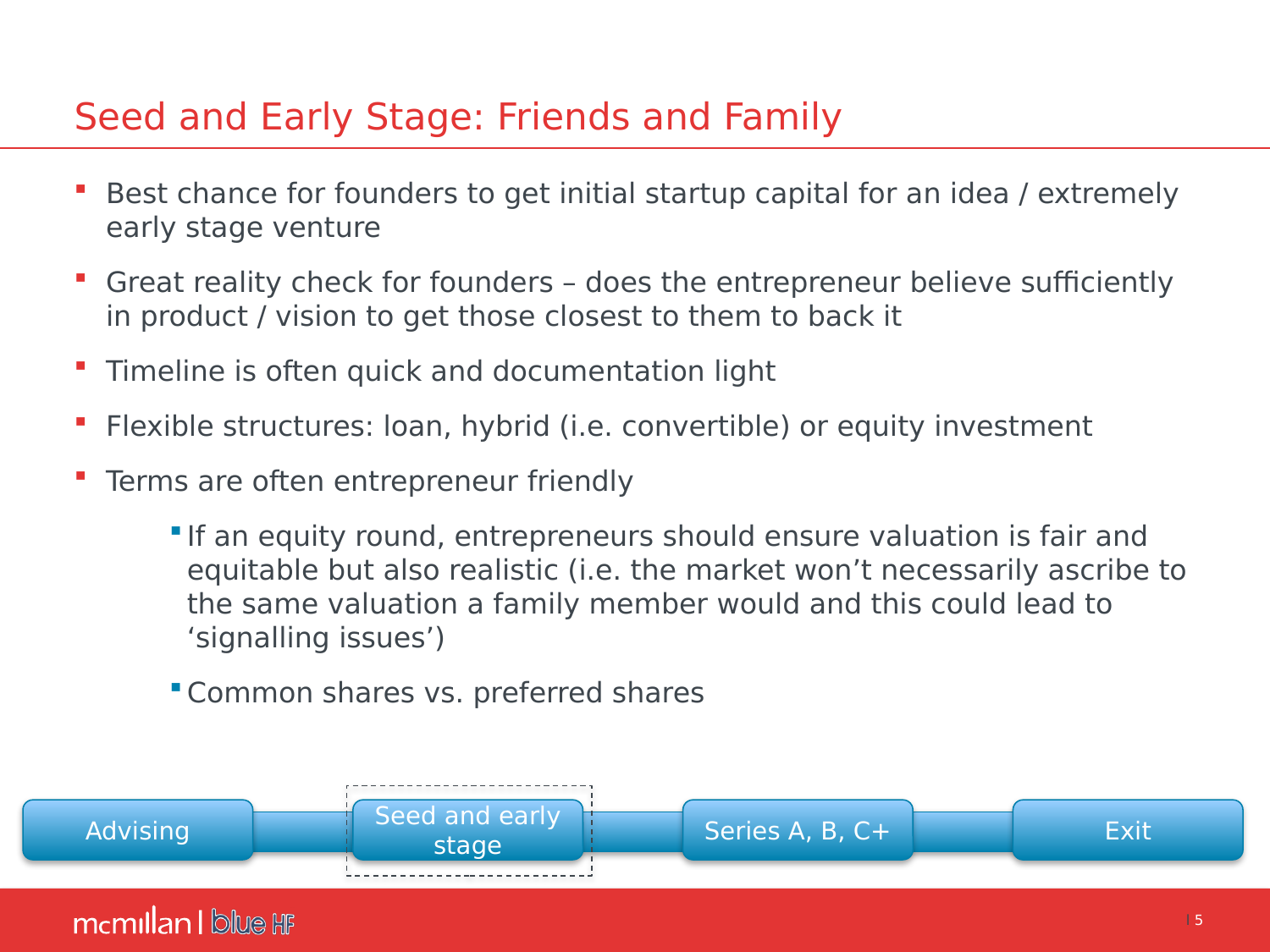

# Seed and Early Stage: Friends and Family
Best chance for founders to get initial startup capital for an idea / extremely early stage venture
Great reality check for founders – does the entrepreneur believe sufficiently in product / vision to get those closest to them to back it
Timeline is often quick and documentation light
Flexible structures: loan, hybrid (i.e. convertible) or equity investment
Terms are often entrepreneur friendly
If an equity round, entrepreneurs should ensure valuation is fair and equitable but also realistic (i.e. the market won’t necessarily ascribe to the same valuation a family member would and this could lead to ‘signalling issues’)
Common shares vs. preferred shares

Advising
Seed and early stage
Series A, B, C+
Exit